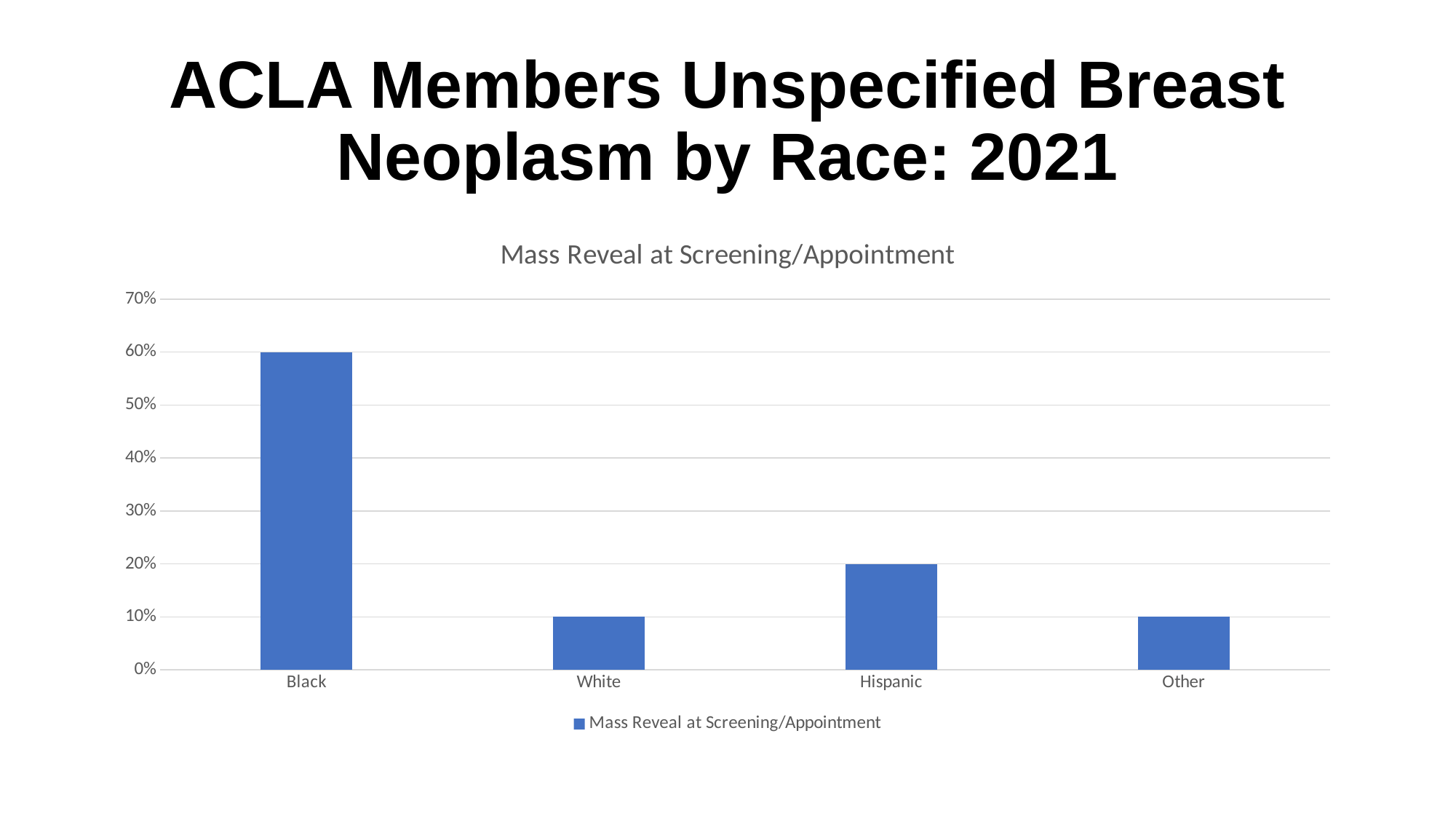

# ACLA Members Unspecified Breast Neoplasm by Race: 2021

### Chart:

| Category | Mass Reveal at Screening/Appointment |
|---|---|
| Black | 0.6 |
| White | 0.1 |
| Hispanic | 0.2 |
| Other | 0.1 |